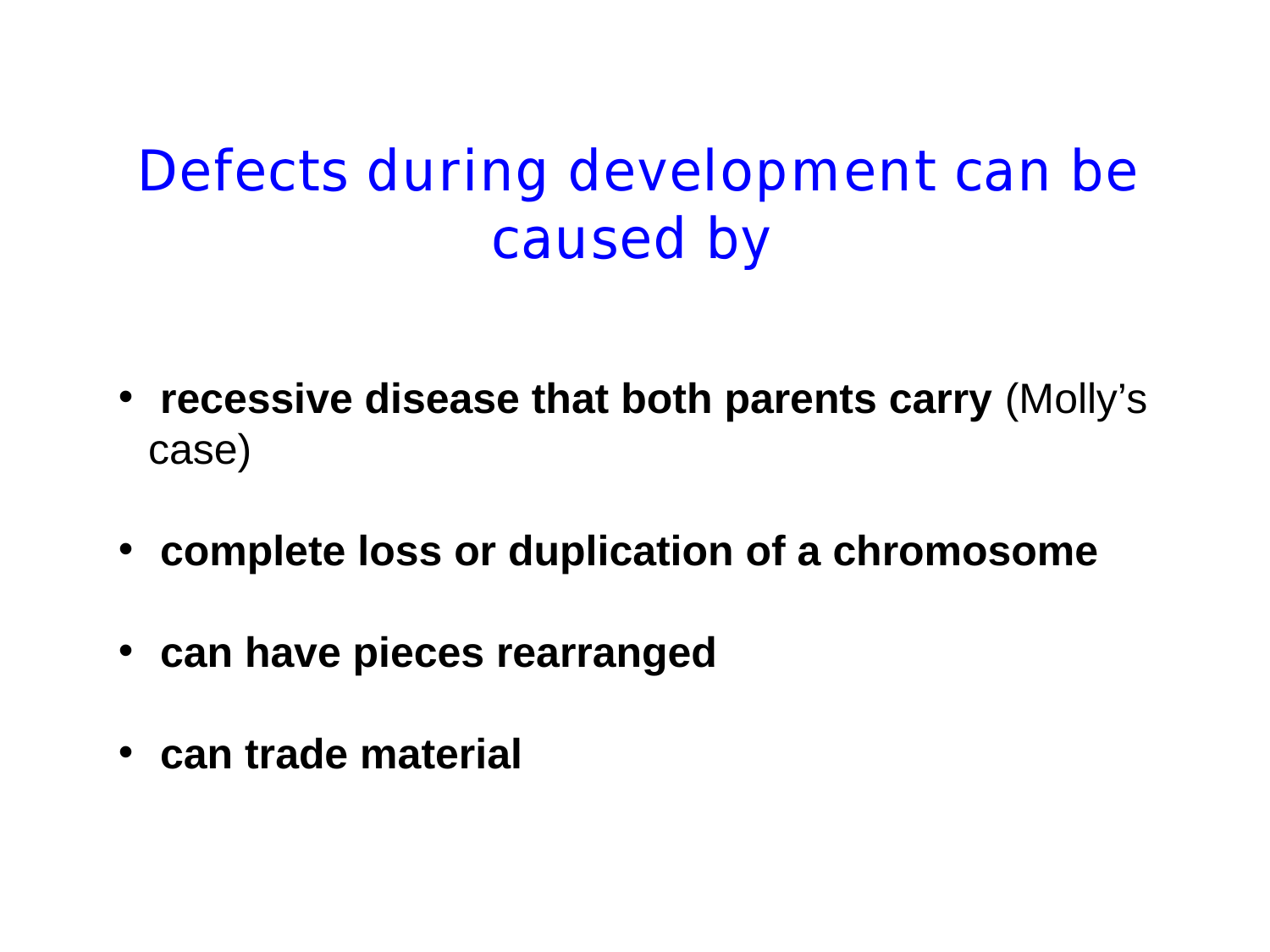

Defects during development can be caused by

 recessive disease that both parents carry (Molly’s case)

 complete loss or duplication of a chromosome

 can have pieces rearranged

 can trade material